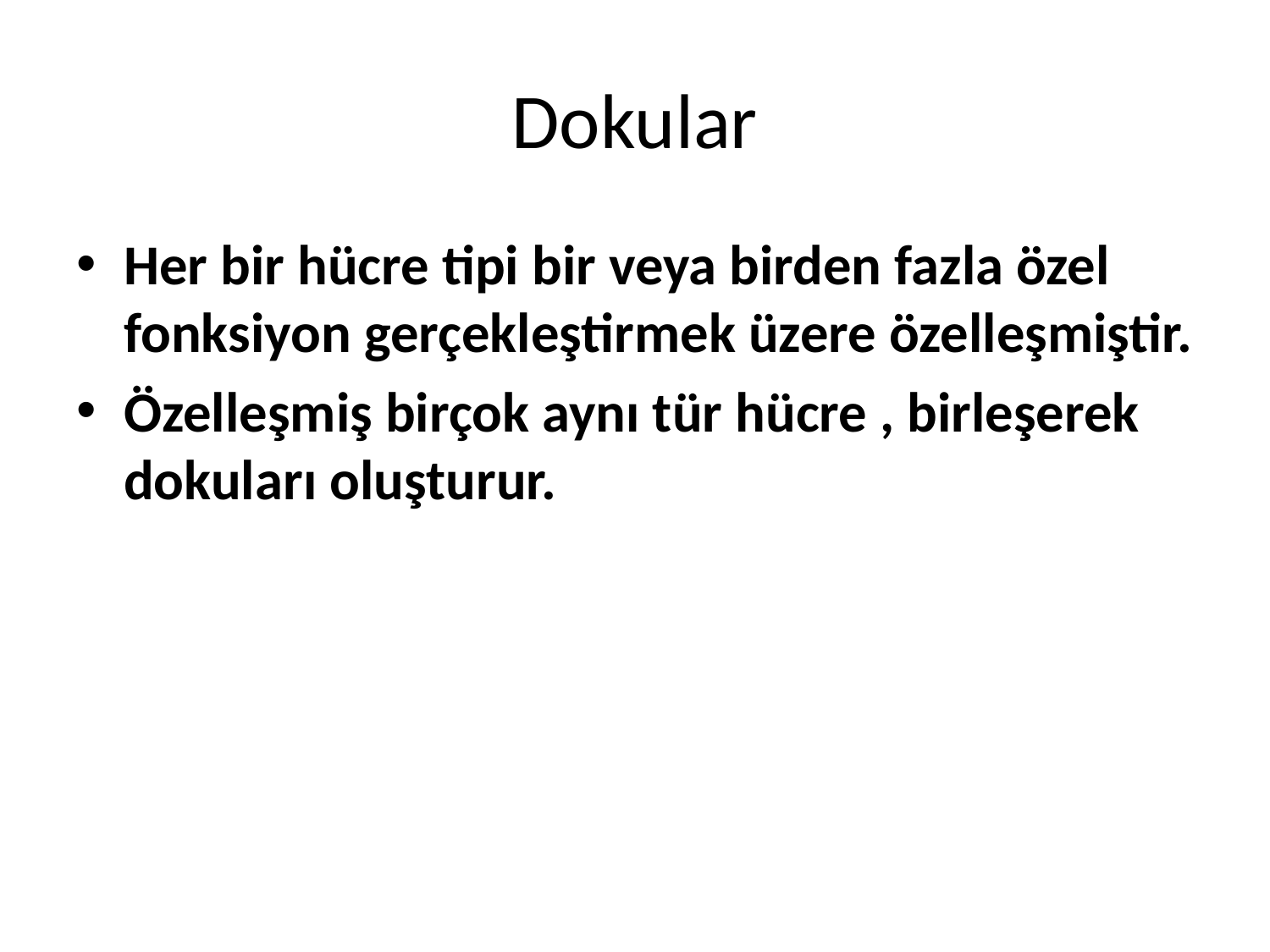

# Dokular
Her bir hücre tipi bir veya birden fazla özel fonksiyon gerçekleştirmek üzere özelleşmiştir.
Özelleşmiş birçok aynı tür hücre , birleşerek dokuları oluşturur.